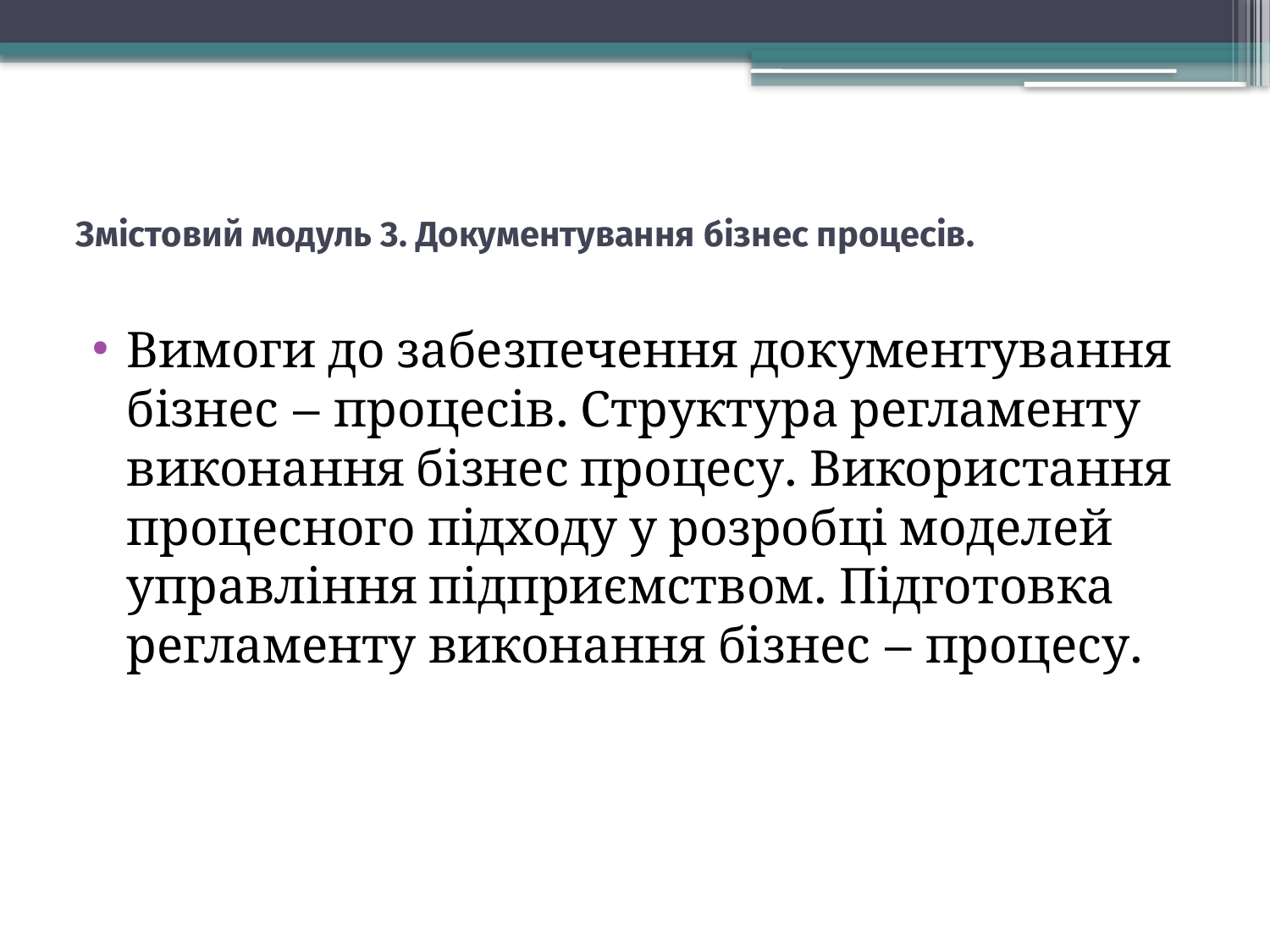

# Змістовий модуль 3. Документування бізнес процесів.
Вимоги до забезпечення документування бізнес – процесів. Структура регламенту виконання бізнес процесу. Використання процесного підходу у розробці моделей управління підприємством. Підготовка регламенту виконання бізнес – процесу.